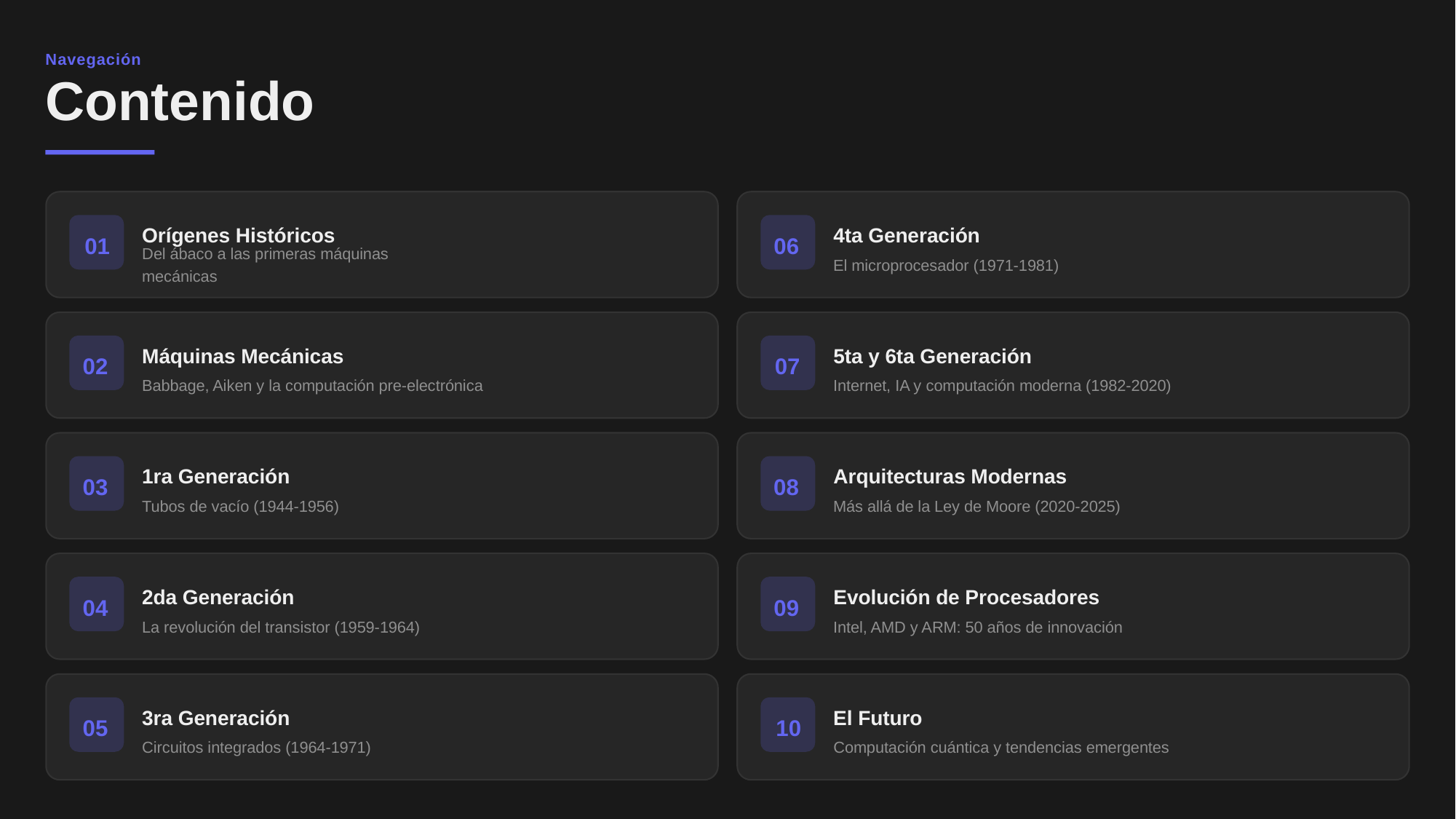

Navegación
Contenido

Orígenes Históricos

4ta Generación
01
06
Del ábaco a las primeras máquinas mecánicas
El microprocesador (1971-1981)

Máquinas Mecánicas

5ta y 6ta Generación
02
07
Babbage, Aiken y la computación pre-electrónica
Internet, IA y computación moderna (1982-2020)

1ra Generación

Arquitecturas Modernas
03
08
Tubos de vacío (1944-1956)
Más allá de la Ley de Moore (2020-2025)

2da Generación

Evolución de Procesadores
04
09
La revolución del transistor (1959-1964)
Intel, AMD y ARM: 50 años de innovación

3ra Generación

El Futuro
05
10
Circuitos integrados (1964-1971)
Computación cuántica y tendencias emergentes